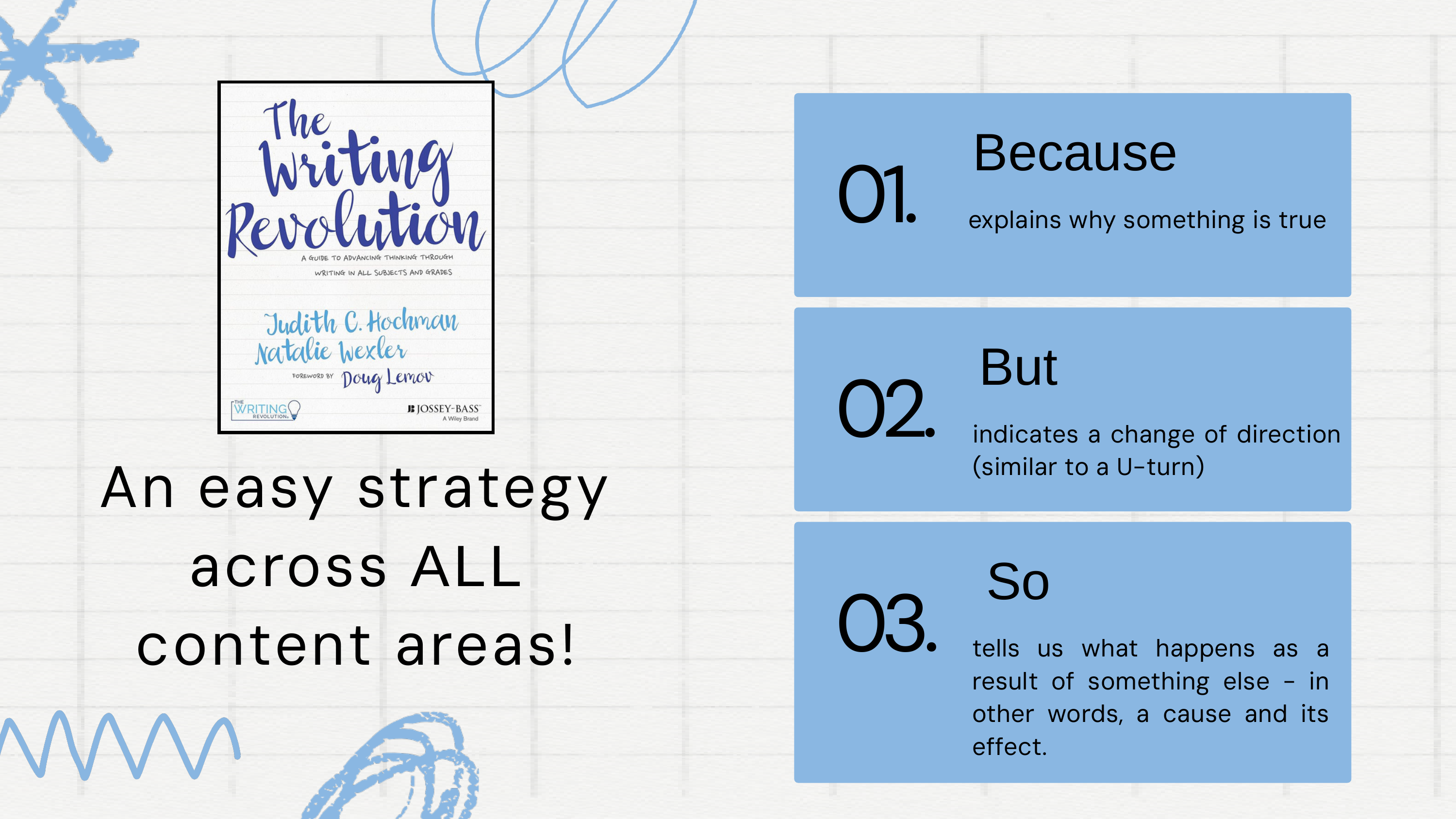

Because
01.
explains why something is true

But
02.
indicates a change of direction (similar to a U-turn)
An easy strategy across ALL content areas!

So
03.
tells us what happens as a result of something else - in other words, a cause and its effect.